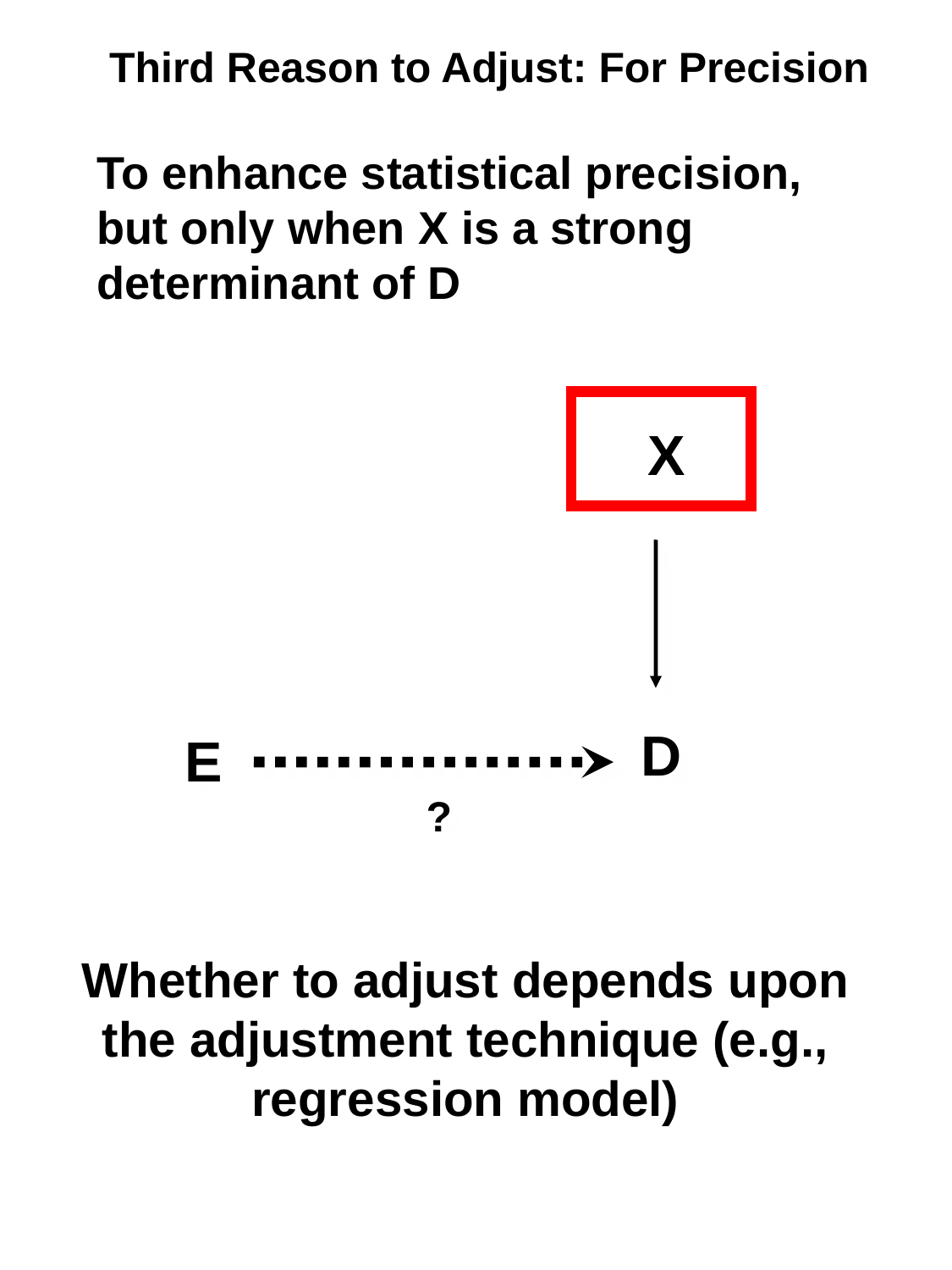

# Third Reason to Adjust: For Precision
To enhance statistical precision, but only when X is a strong determinant of D

X

D
E

?
Whether to adjust depends upon the adjustment technique (e.g., regression model)